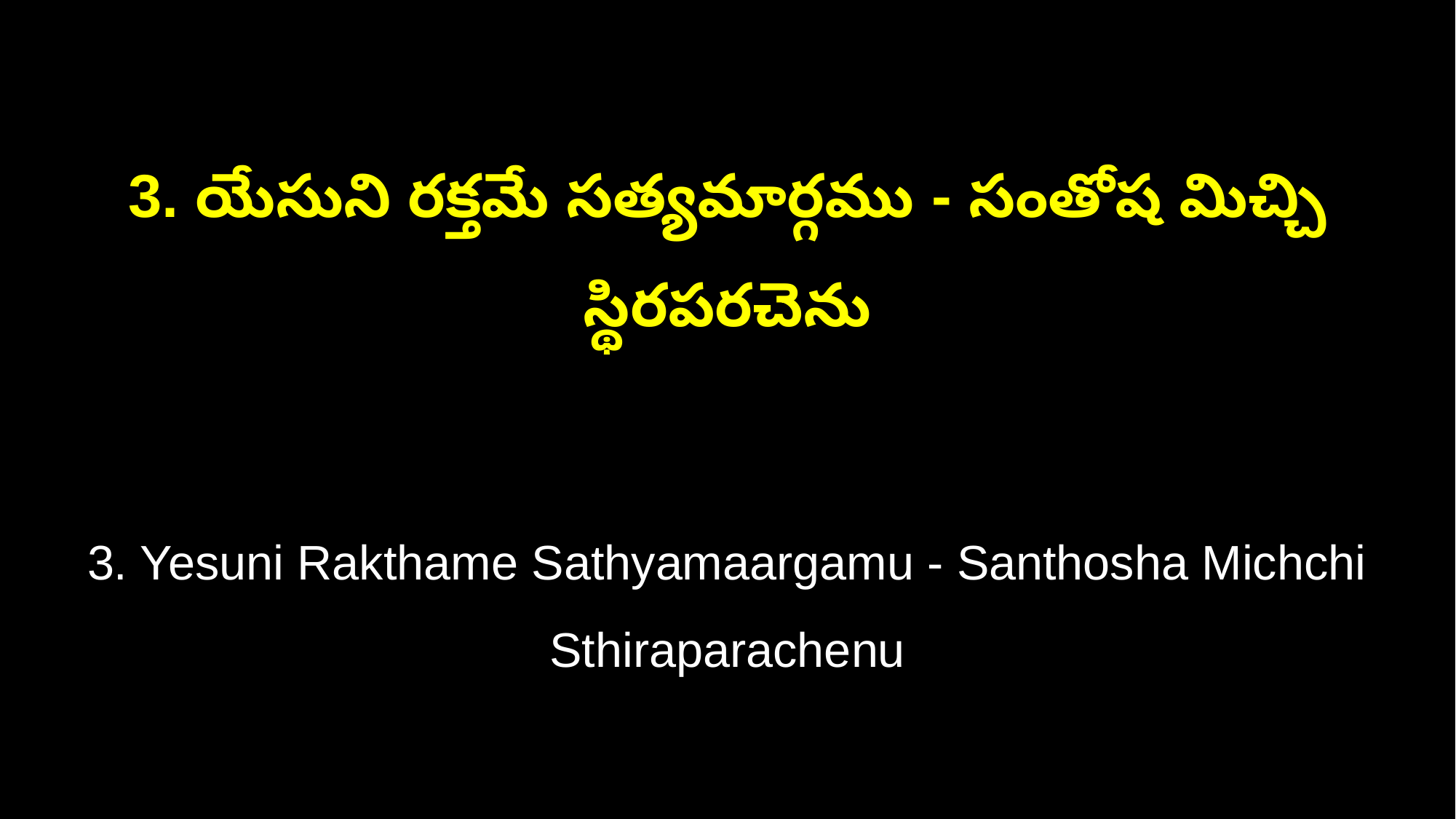

3. యేసుని రక్తమే సత్యమార్గము - సంతోష మిచ్చి స్థిరపరచెను
3. Yesuni Rakthame Sathyamaargamu - Santhosha Michchi Sthiraparachenu